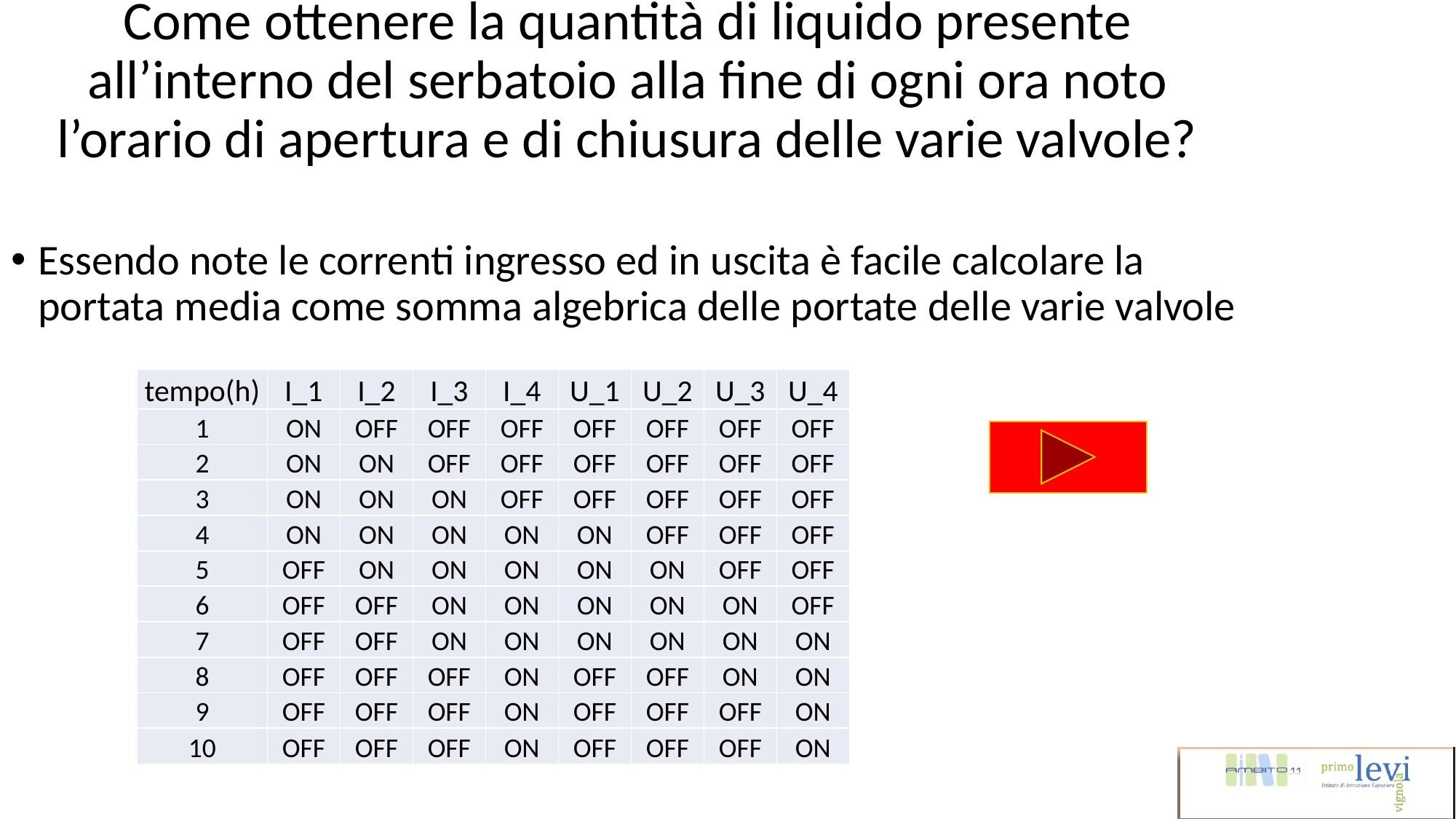

Come ottenere la quantità di liquido presente all’interno del serbatoio alla fine di ogni ora noto l’orario di apertura e di chiusura delle varie valvole?
Essendo note le correnti ingresso ed in uscita è facile calcolare la portata media come somma algebrica delle portate delle varie valvole
| tempo(h) | I\_1 | I\_2 | I\_3 | I\_4 | U\_1 | U\_2 | U\_3 | U\_4 |
| --- | --- | --- | --- | --- | --- | --- | --- | --- |
| 1 | ON | OFF | OFF | OFF | OFF | OFF | OFF | OFF |
| 2 | ON | ON | OFF | OFF | OFF | OFF | OFF | OFF |
| 3 | ON | ON | ON | OFF | OFF | OFF | OFF | OFF |
| 4 | ON | ON | ON | ON | ON | OFF | OFF | OFF |
| 5 | OFF | ON | ON | ON | ON | ON | OFF | OFF |
| 6 | OFF | OFF | ON | ON | ON | ON | ON | OFF |
| 7 | OFF | OFF | ON | ON | ON | ON | ON | ON |
| 8 | OFF | OFF | OFF | ON | OFF | OFF | ON | ON |
| 9 | OFF | OFF | OFF | ON | OFF | OFF | OFF | ON |
| 10 | OFF | OFF | OFF | ON | OFF | OFF | OFF | ON |